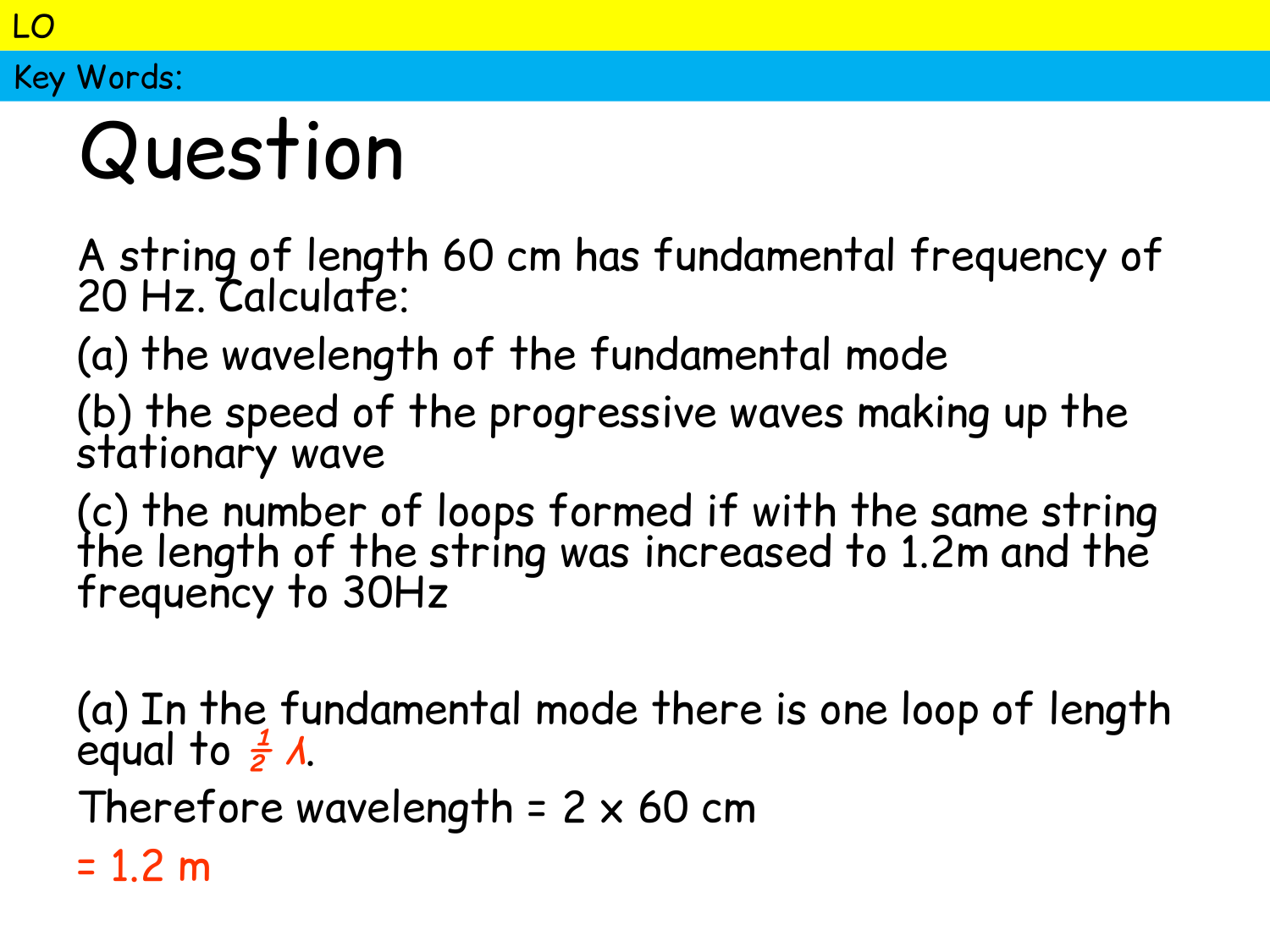

# Question
A string of length 60 cm has fundamental frequency of 20 Hz. Calculate:
(a) the wavelength of the fundamental mode
(b) the speed of the progressive waves making up the stationary wave
(c) the number of loops formed if with the same string the length of the string was increased to 1.2m and the frequency to 30Hz

(a) In the fundamental mode there is one loop of length equal to ½ λ.
Therefore wavelength = 2 x 60 cm
= 1.2 m